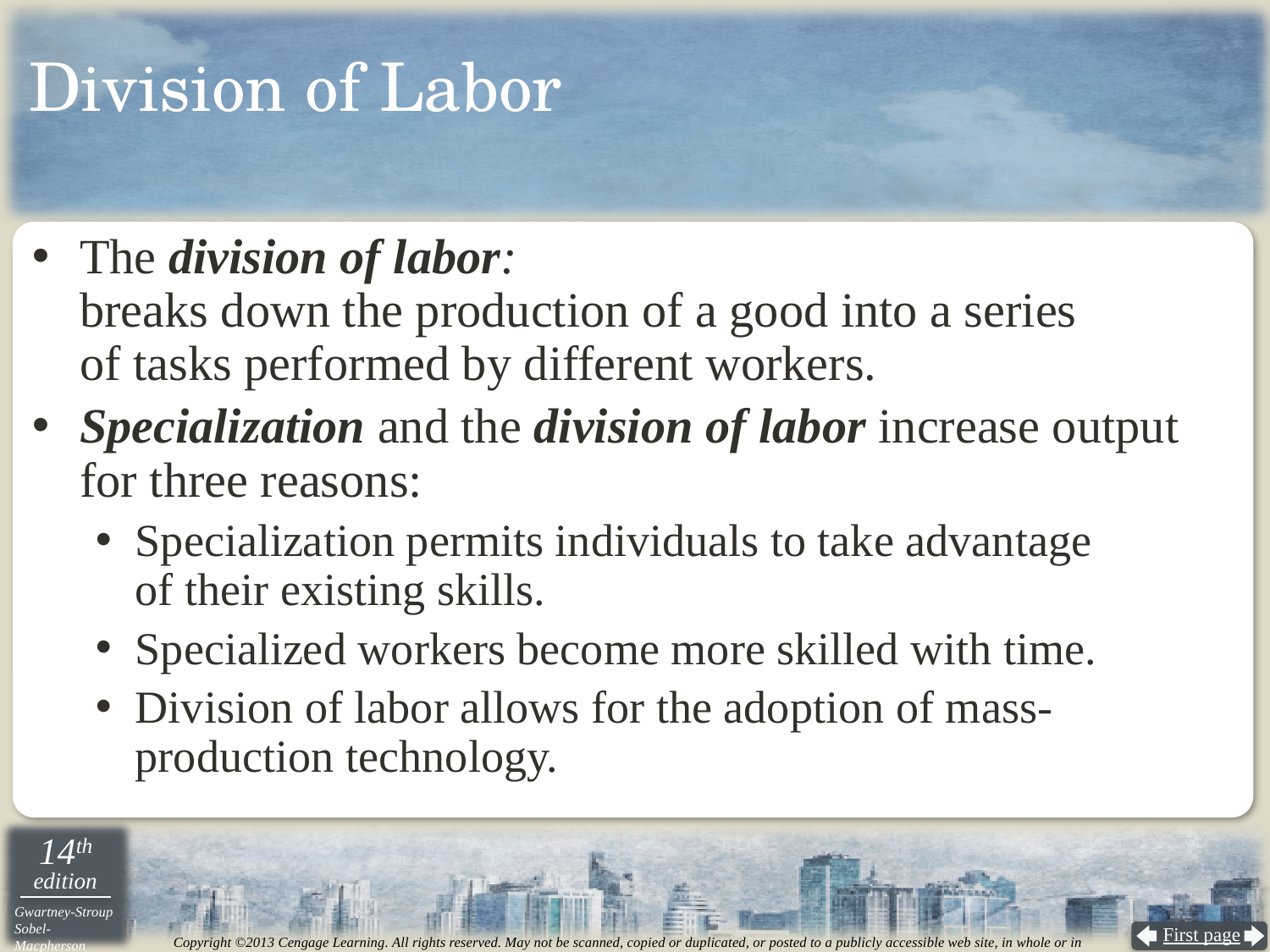

# Division of Labor

The division of labor:
breaks down the production of a good into a series
of tasks performed by different workers.
Specialization and the division of labor increase output for three reasons:
Specialization permits individuals to take advantage
of their existing skills.
Specialized workers become more skilled with time.
Division of labor allows for the adoption of mass-production technology.